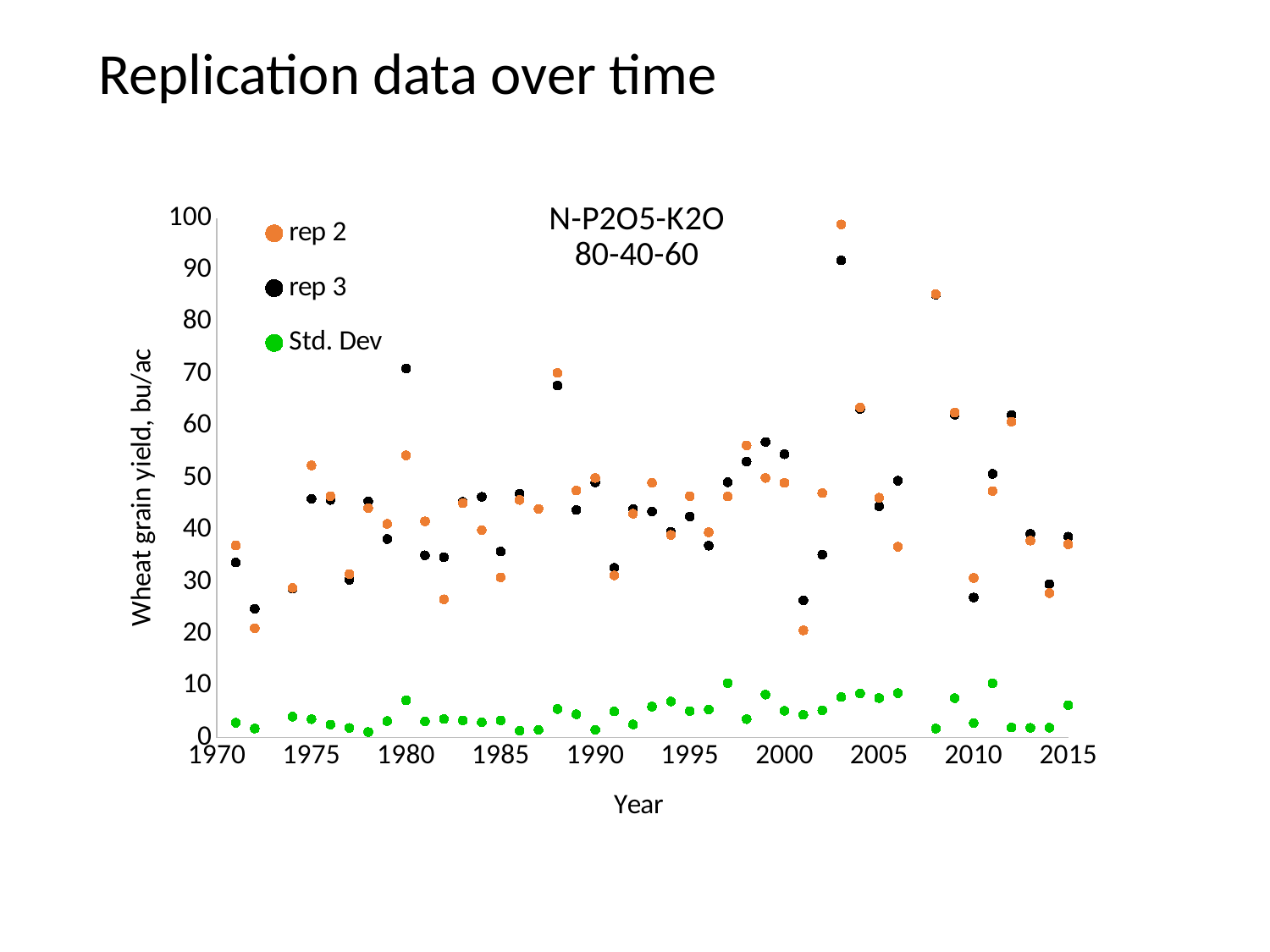

# Replication data over time

### Chart: N-P2O5-K2O 80-40-60

| Category | rep 2 | rep 3 |  |
|---|---|---|---|